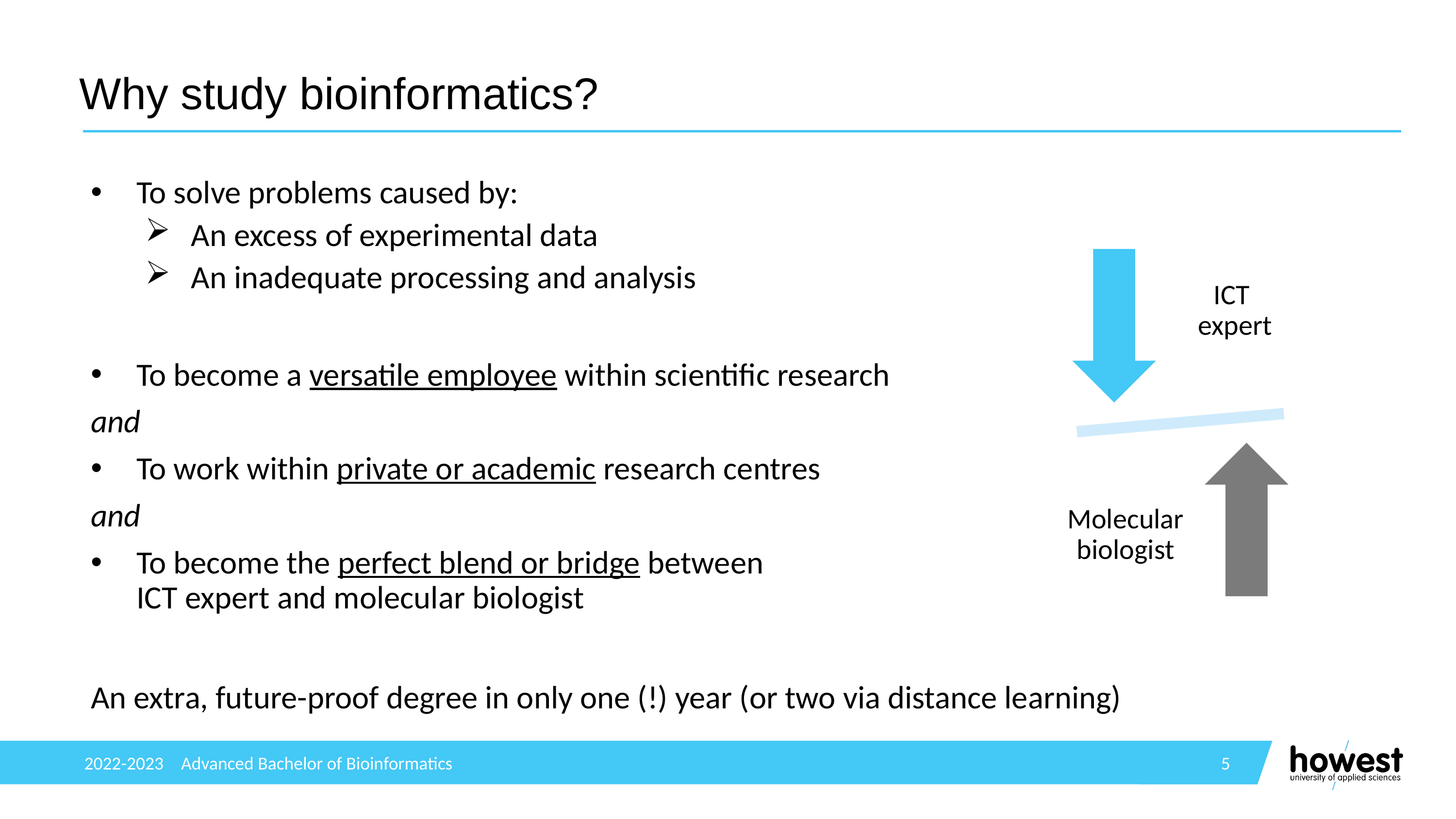

# Why study bioinformatics?
To solve problems caused by:
An excess of experimental data
An inadequate processing and analysis

To become a versatile employee within scientific research
and
To work within private or academic research centres
and
To become the perfect blend or bridge between
ICT expert and molecular biologist

An extra, future-proof degree in only one (!) year (or two via distance learning)
ICT
expert
Molecular biologist
2022-2023
Advanced Bachelor of Bioinformatics
5